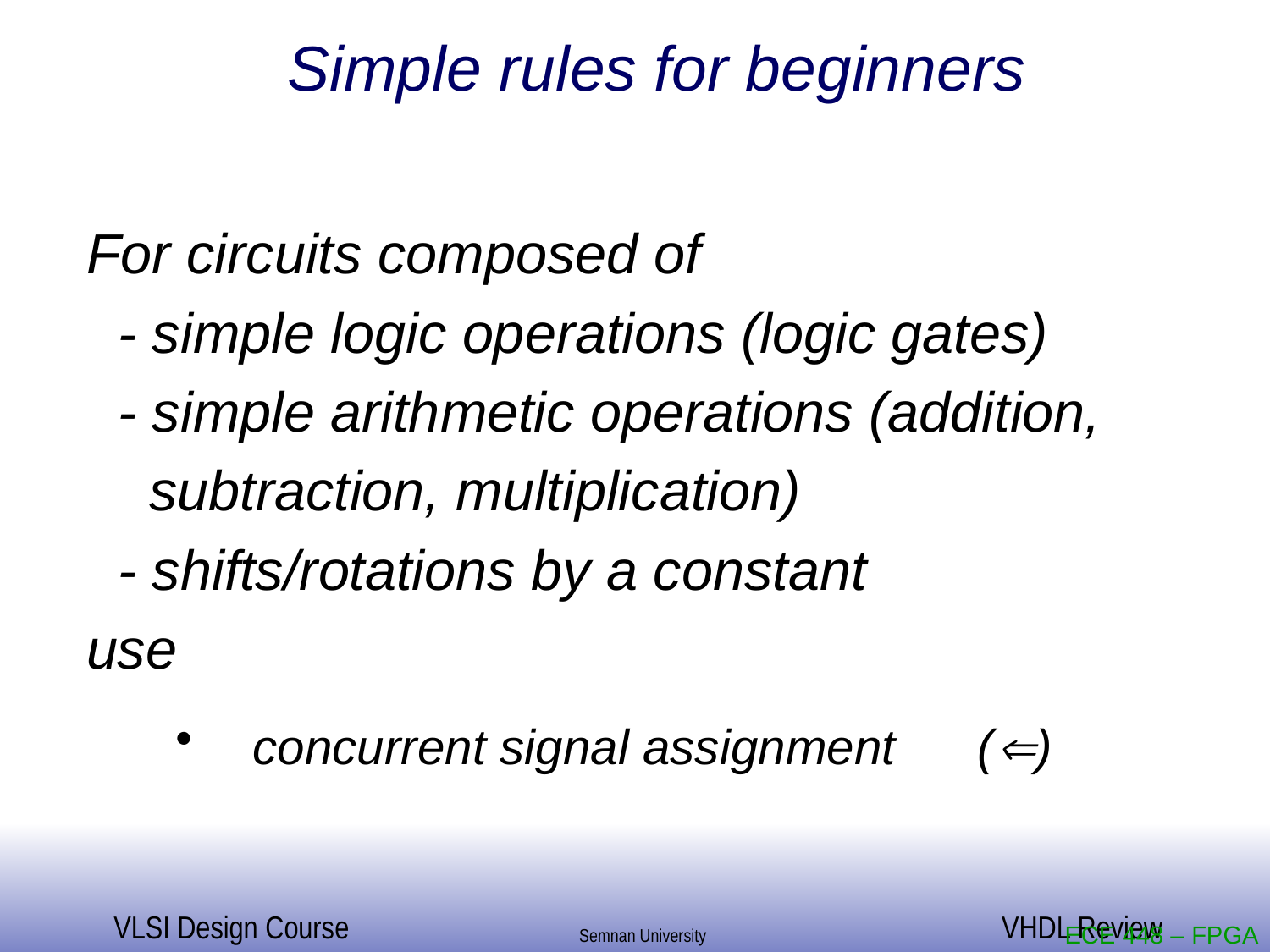

Simple rules for beginners
For circuits composed of
  - simple logic operations (logic gates)
  - simple arithmetic operations (addition,
    subtraction, multiplication)
  - shifts/rotations by a constant
use
 concurrent signal assignment      (⇐)
ECE 448 – FPGA and ASIC Design with VHDL